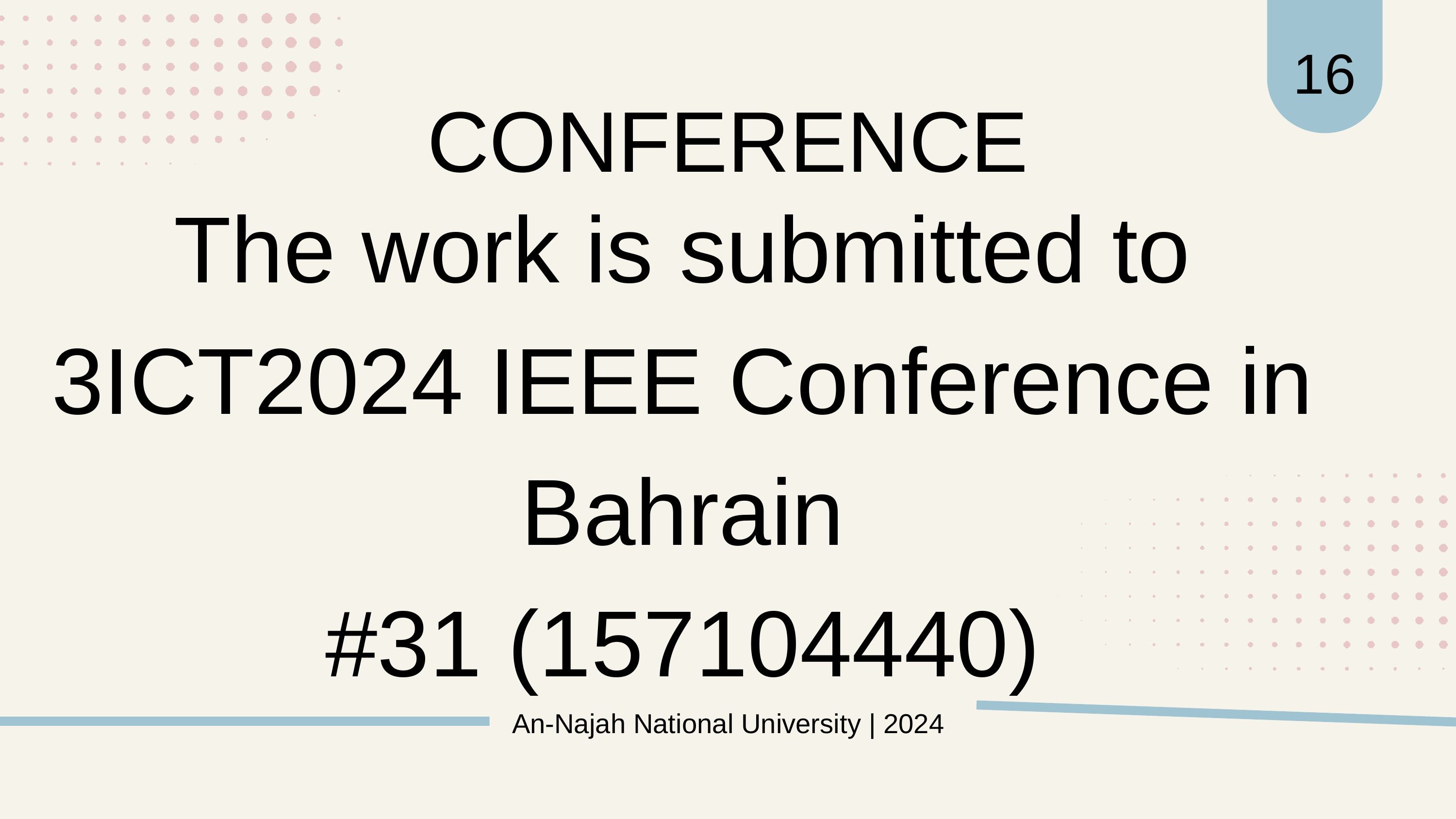

16

CONFERENCE
The work is submitted to 3ICT2024 IEEE Conference in Bahrain
#31 (157104440)

An-Najah National University | 2024